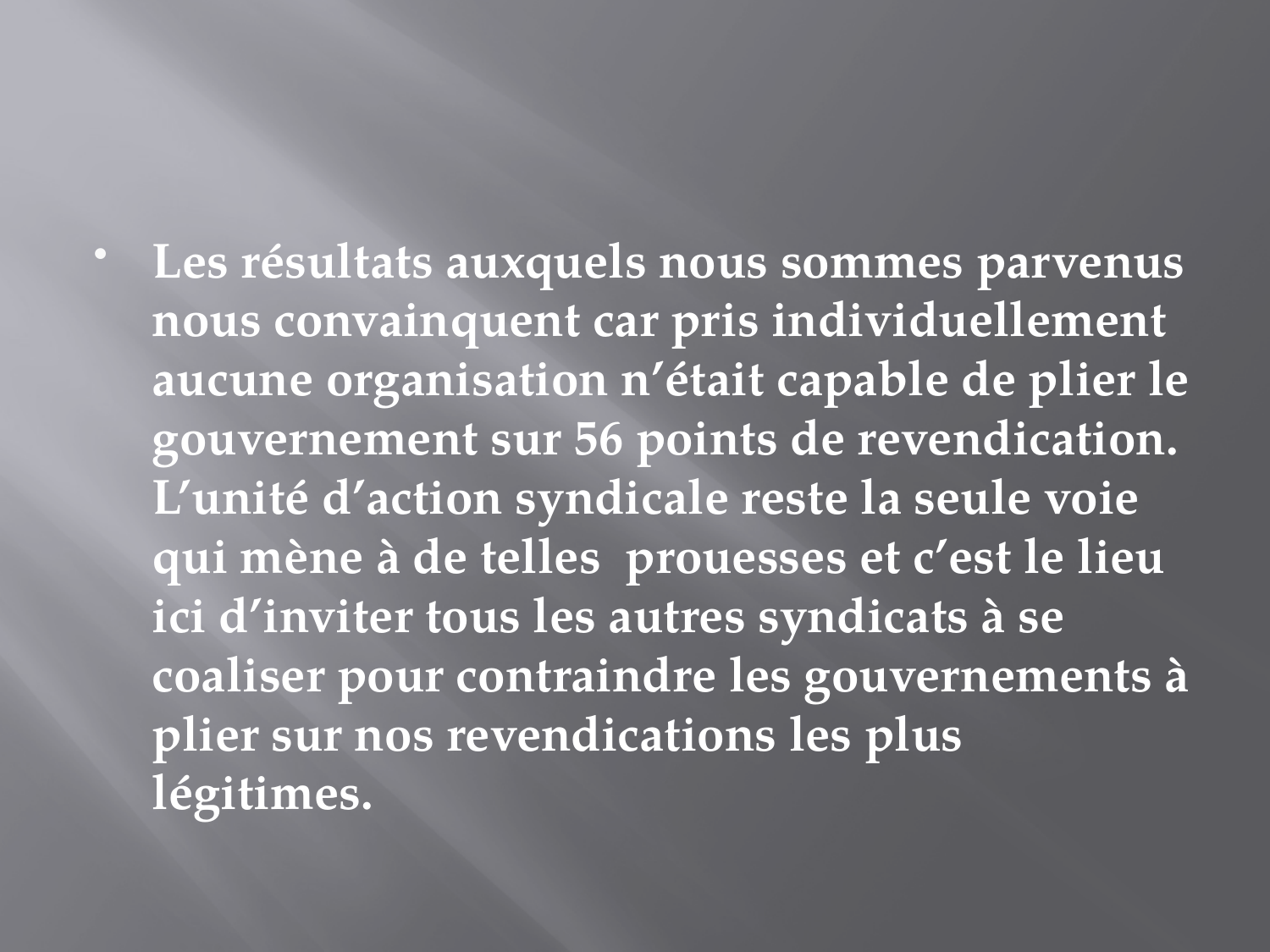

#
Les résultats auxquels nous sommes parvenus nous convainquent car pris individuellement aucune organisation n’était capable de plier le gouvernement sur 56 points de revendication. L’unité d’action syndicale reste la seule voie qui mène à de telles  prouesses et c’est le lieu ici d’inviter tous les autres syndicats à se coaliser pour contraindre les gouvernements à plier sur nos revendications les plus légitimes.